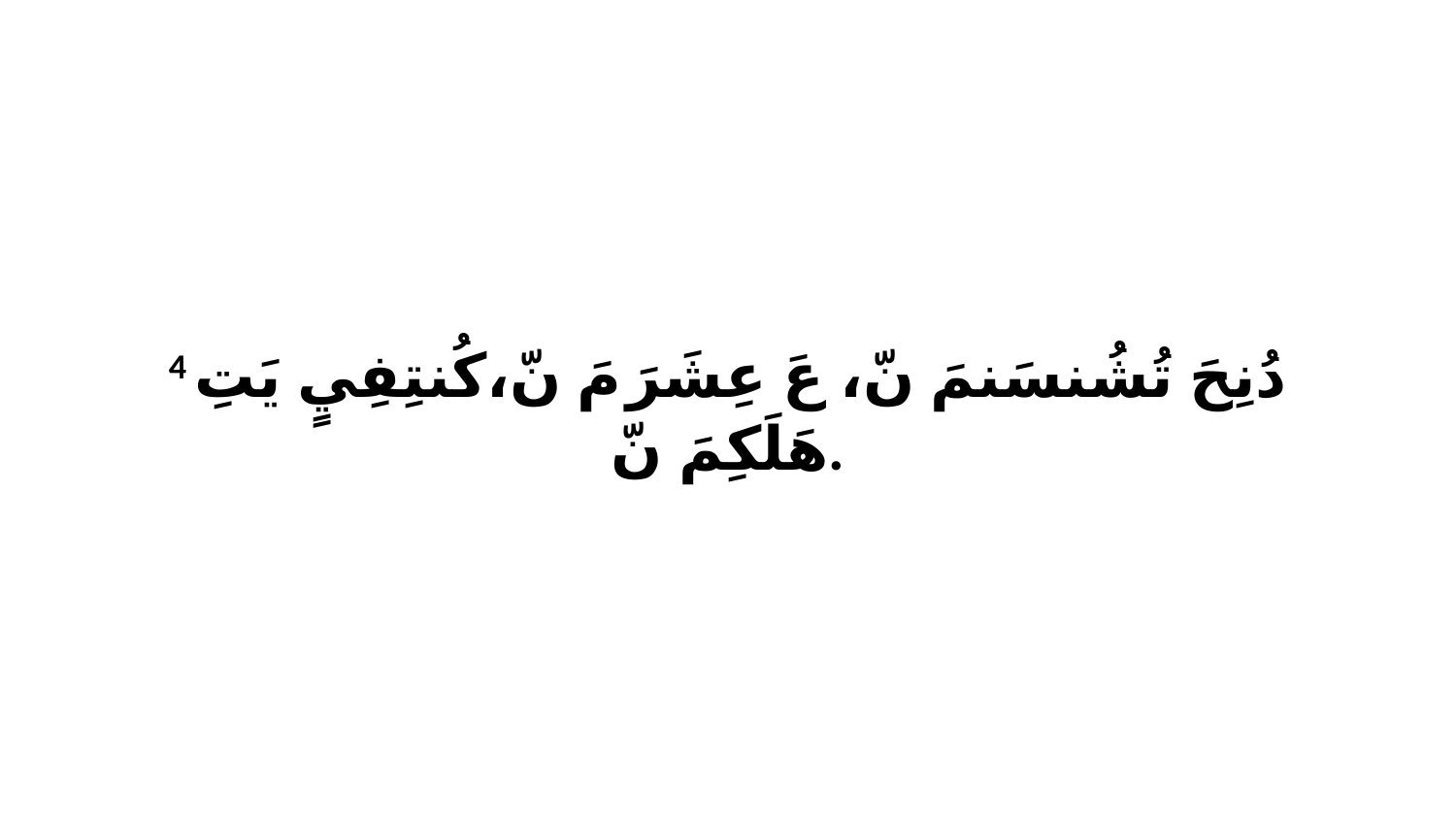

4 دُنِحَ تُشُنسَنمَ نّ، عَ عِشَرَ مَ نّ،كُنتِفِيٍ يَتِ هَلَكِمَ نّ.